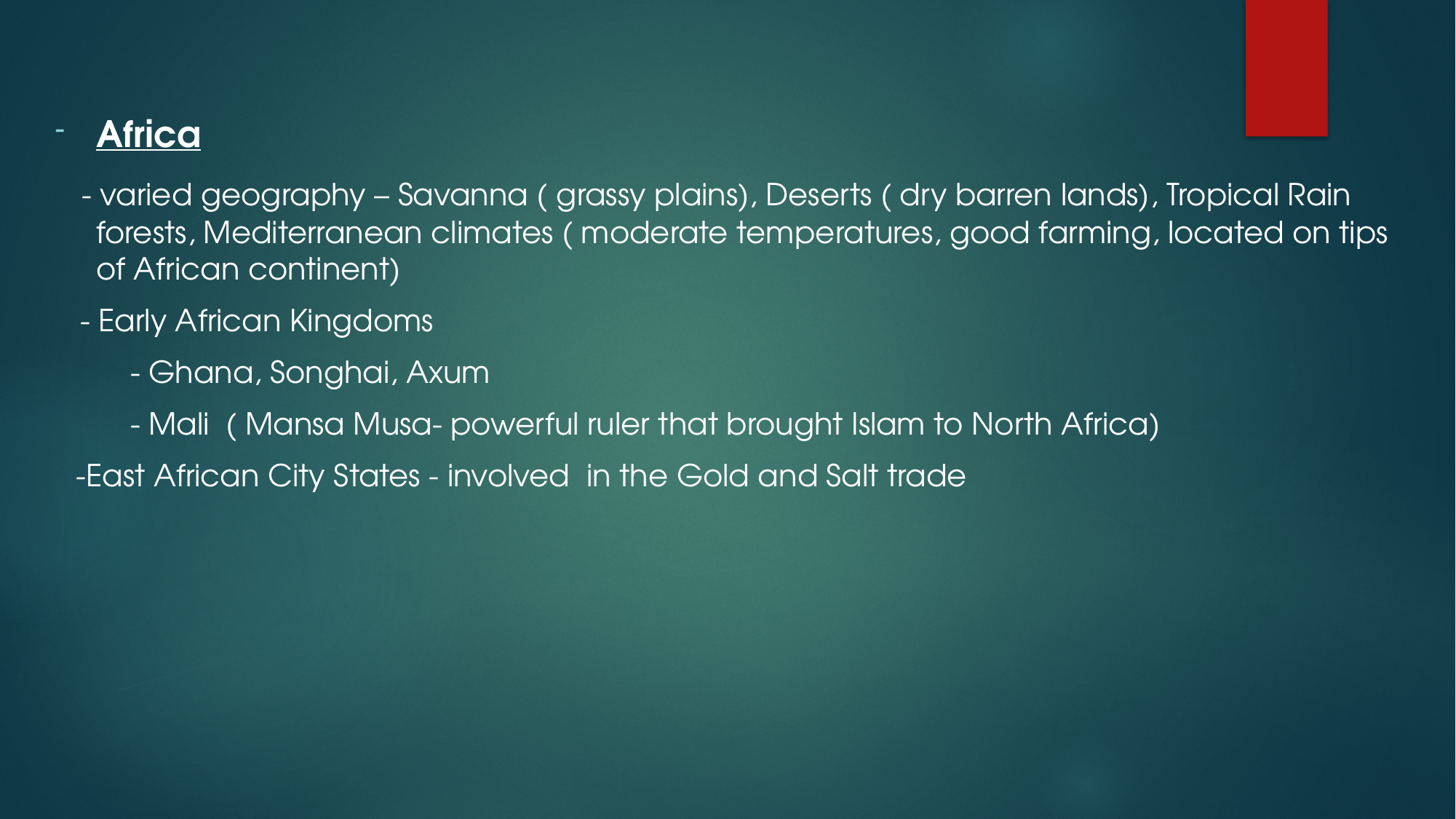

Africa
   - varied geography – Savanna ( grassy plains), Deserts ( dry barren lands), Tropical Rain forests, Mediterranean climates ( moderate temperatures, good farming, located on tips of African continent)
   - Early African Kingdoms
         - Ghana, Songhai, Axum
         - Mali  ( Mansa Musa- powerful ruler that brought Islam to North Africa)
-East African City States - involved  in the Gold and Salt trade